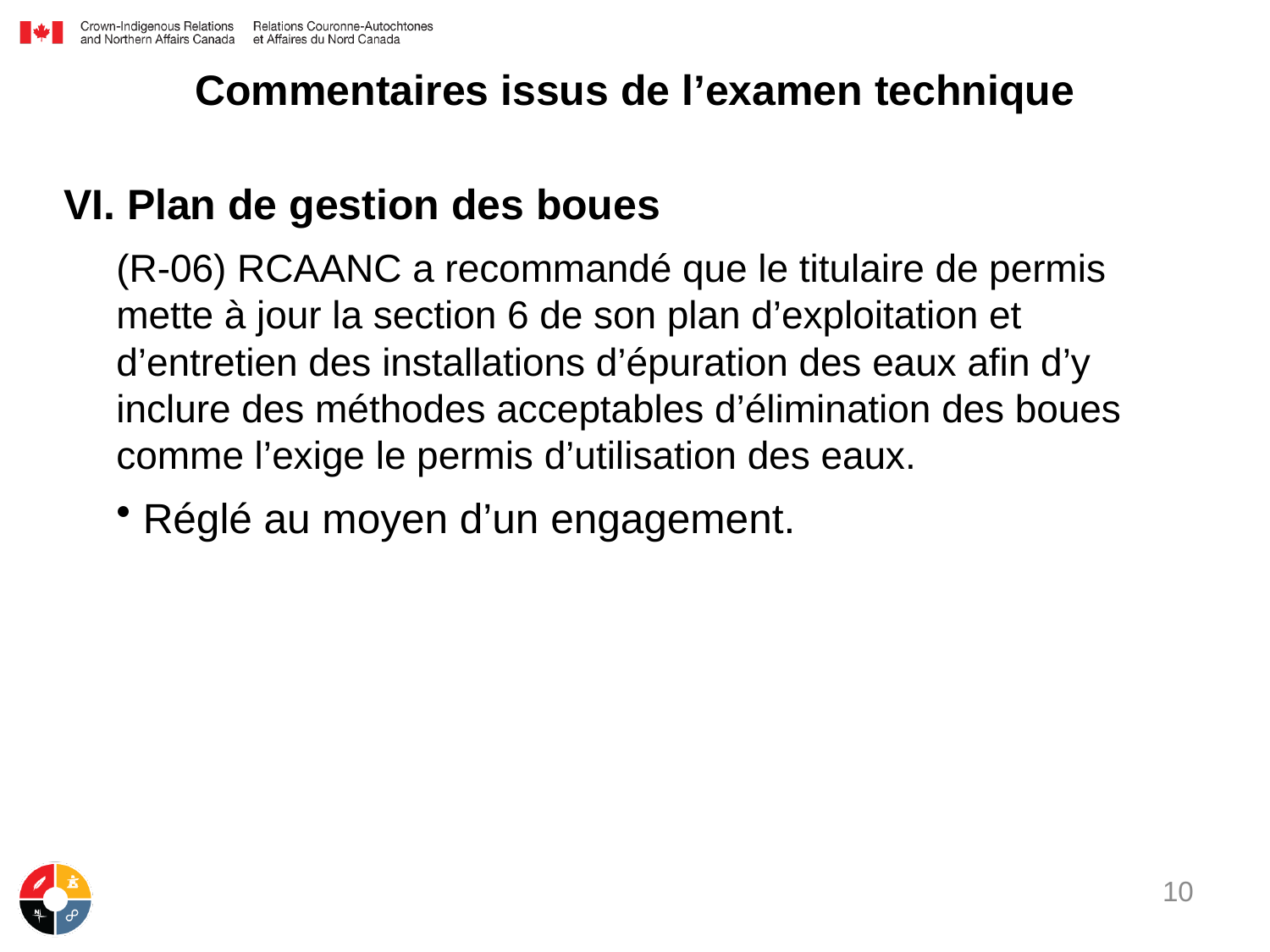

# Commentaires issus de l’examen technique
VI. Plan de gestion des boues

(R-06) RCAANC a recommandé que le titulaire de permis mette à jour la section 6 de son plan d’exploitation et d’entretien des installations d’épuration des eaux afin d’y inclure des méthodes acceptables d’élimination des boues comme l’exige le permis d’utilisation des eaux.
Réglé au moyen d’un engagement.

10